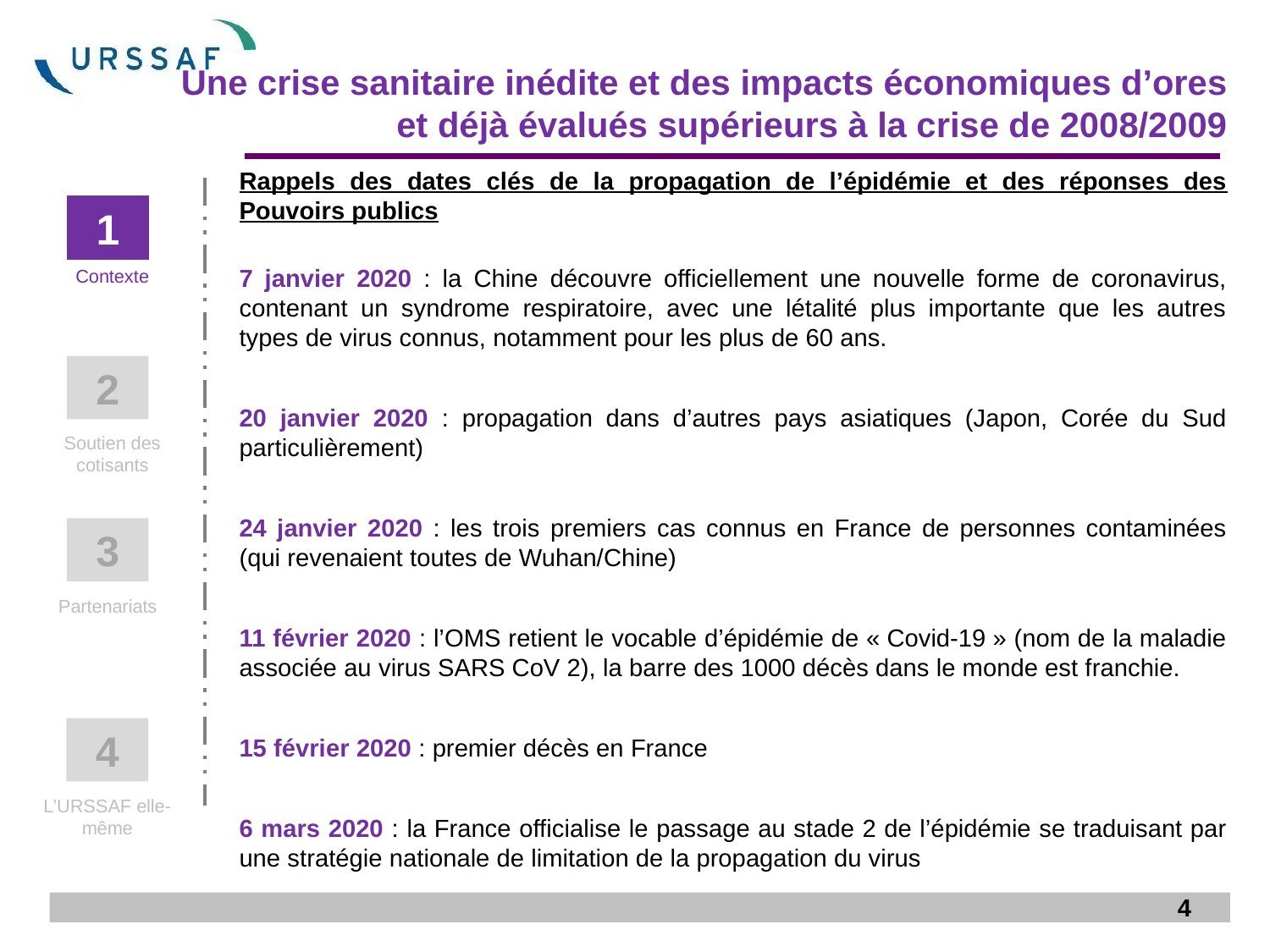

Une crise sanitaire inédite et des impacts économiques d’ores et déjà évalués supérieurs à la crise de 2008/2009
Rappels des dates clés de la propagation de l’épidémie et des réponses des Pouvoirs publics

7 janvier 2020 : la Chine découvre officiellement une nouvelle forme de coronavirus, contenant un syndrome respiratoire, avec une létalité plus importante que les autres types de virus connus, notamment pour les plus de 60 ans.

20 janvier 2020 : propagation dans d’autres pays asiatiques (Japon, Corée du Sud particulièrement)

24 janvier 2020 : les trois premiers cas connus en France de personnes contaminées (qui revenaient toutes de Wuhan/Chine)

11 février 2020 : l’OMS retient le vocable d’épidémie de « Covid-19 » (nom de la maladie associée au virus SARS CoV 2), la barre des 1000 décès dans le monde est franchie.

15 février 2020 : premier décès en France

6 mars 2020 : la France officialise le passage au stade 2 de l’épidémie se traduisant par une stratégie nationale de limitation de la propagation du virus
1
Contexte
2
Soutien des cotisants
3
Partenariats
4
L’URSSAF elle-même